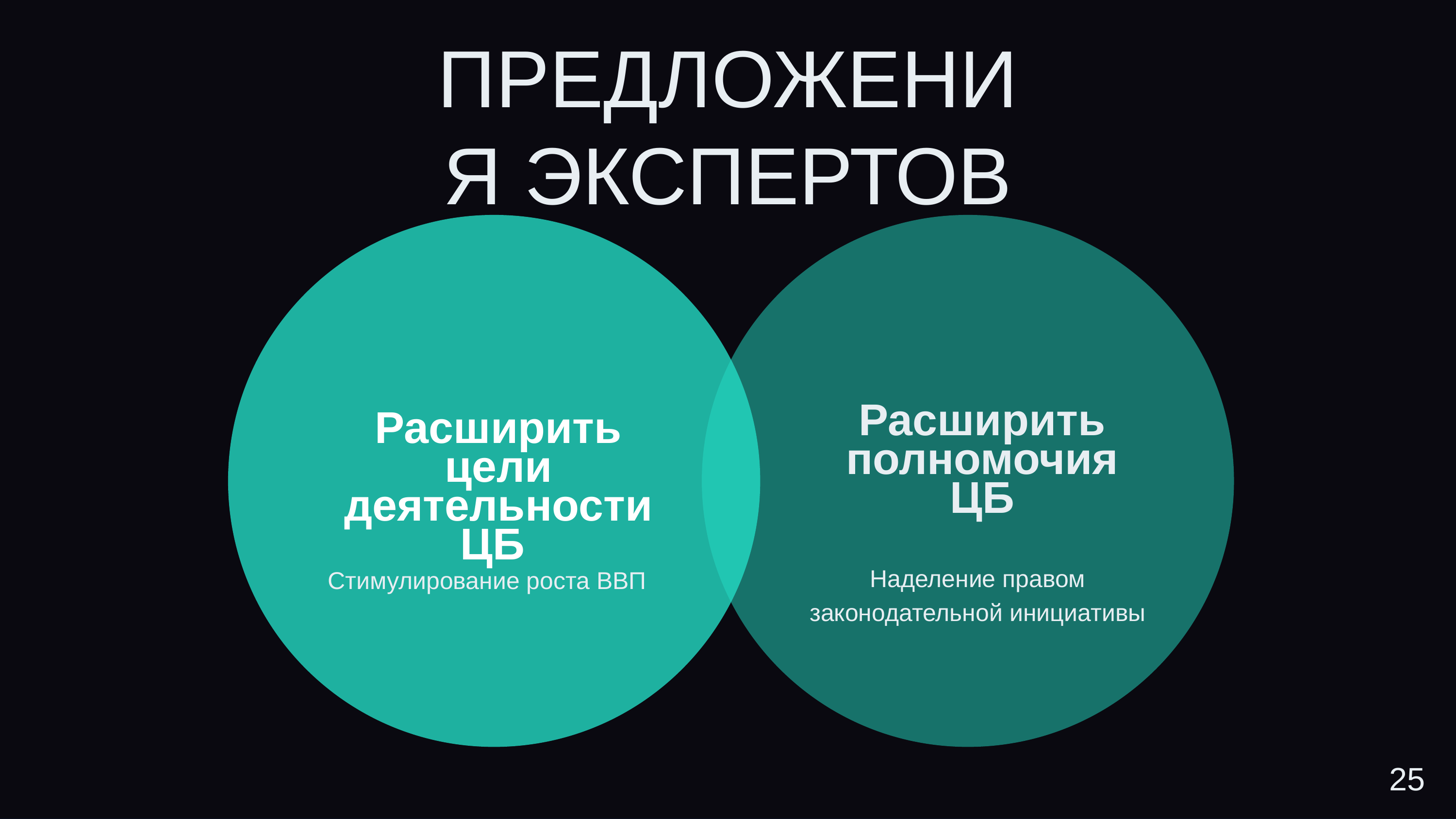

ПРЕДЛОЖЕНИЯ ЭКСПЕРТОВ

Расширить полномочия
ЦБ
Расширить цели деятельности ЦБ
Наделение правом законодательной инициативы
Стимулирование роста ВВП
25